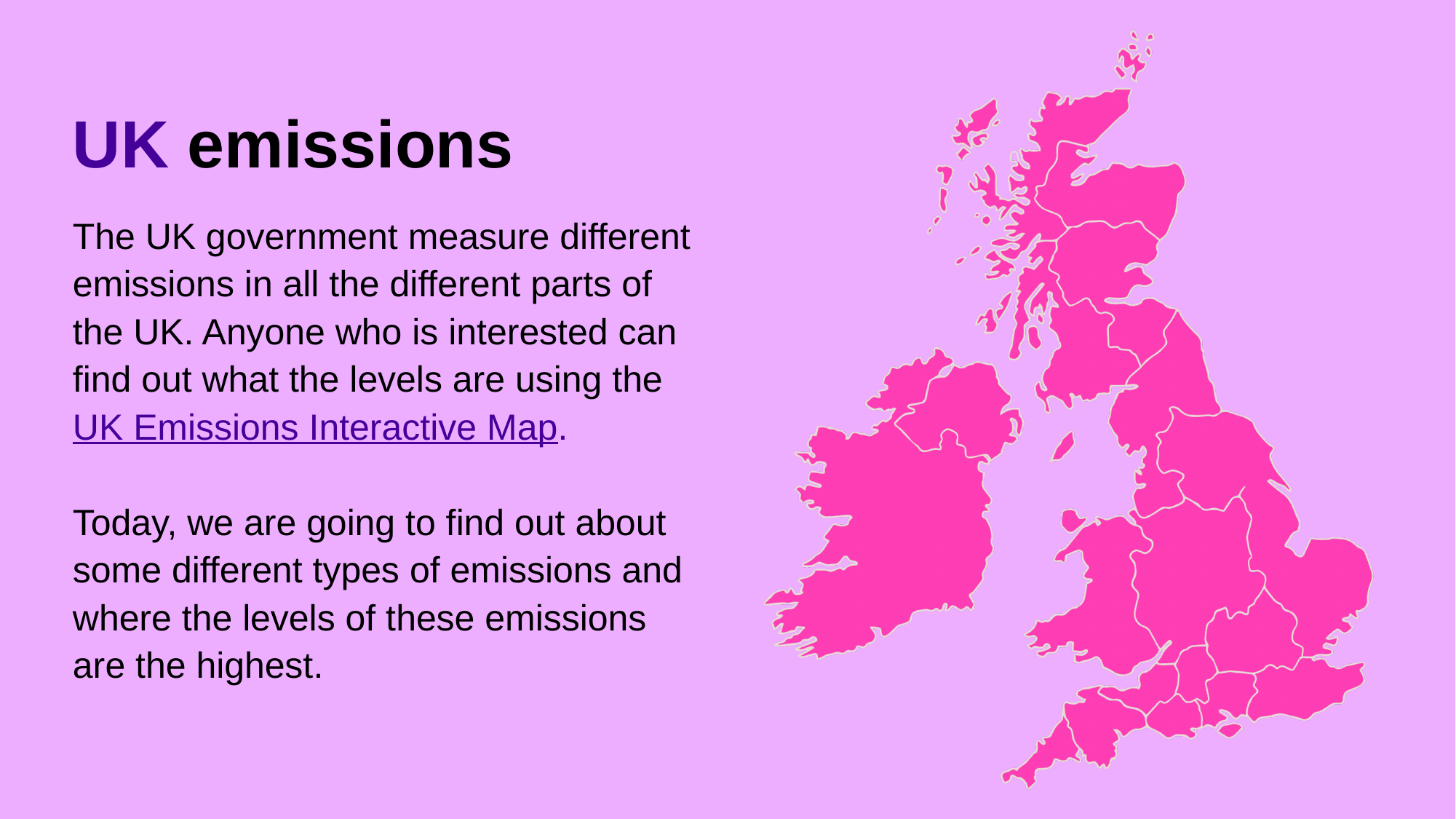

UK emissions
The UK government measure different emissions in all the different parts of the UK. Anyone who is interested can find out what the levels are using the UK Emissions Interactive Map.

Today, we are going to find out about some different types of emissions and where the levels of these emissions are the highest.